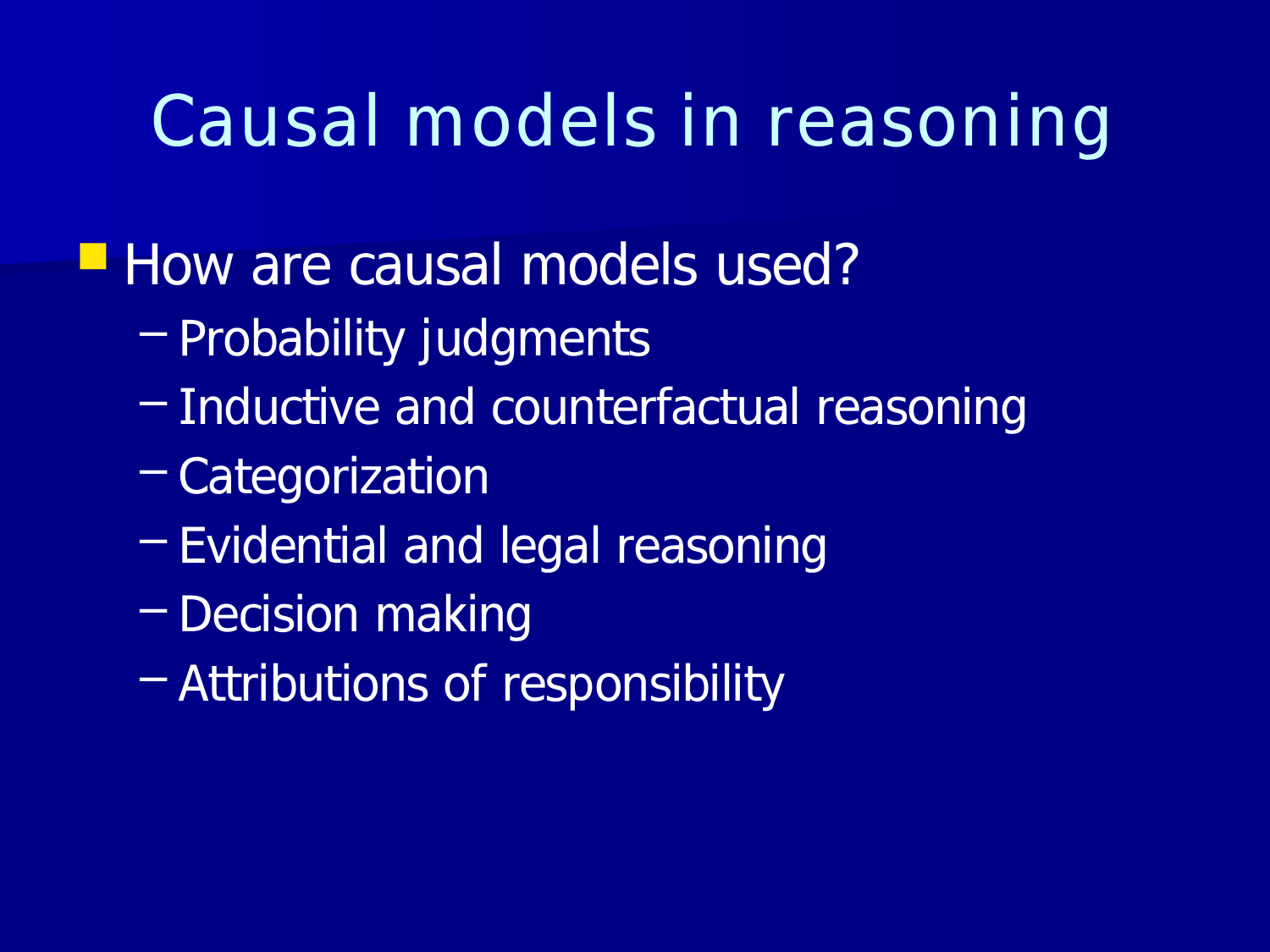

# Causal models in reasoning
How are causal models used?
Probability judgments
Inductive and counterfactual reasoning
Categorization
Evidential and legal reasoning
Decision making
Attributions of responsibility